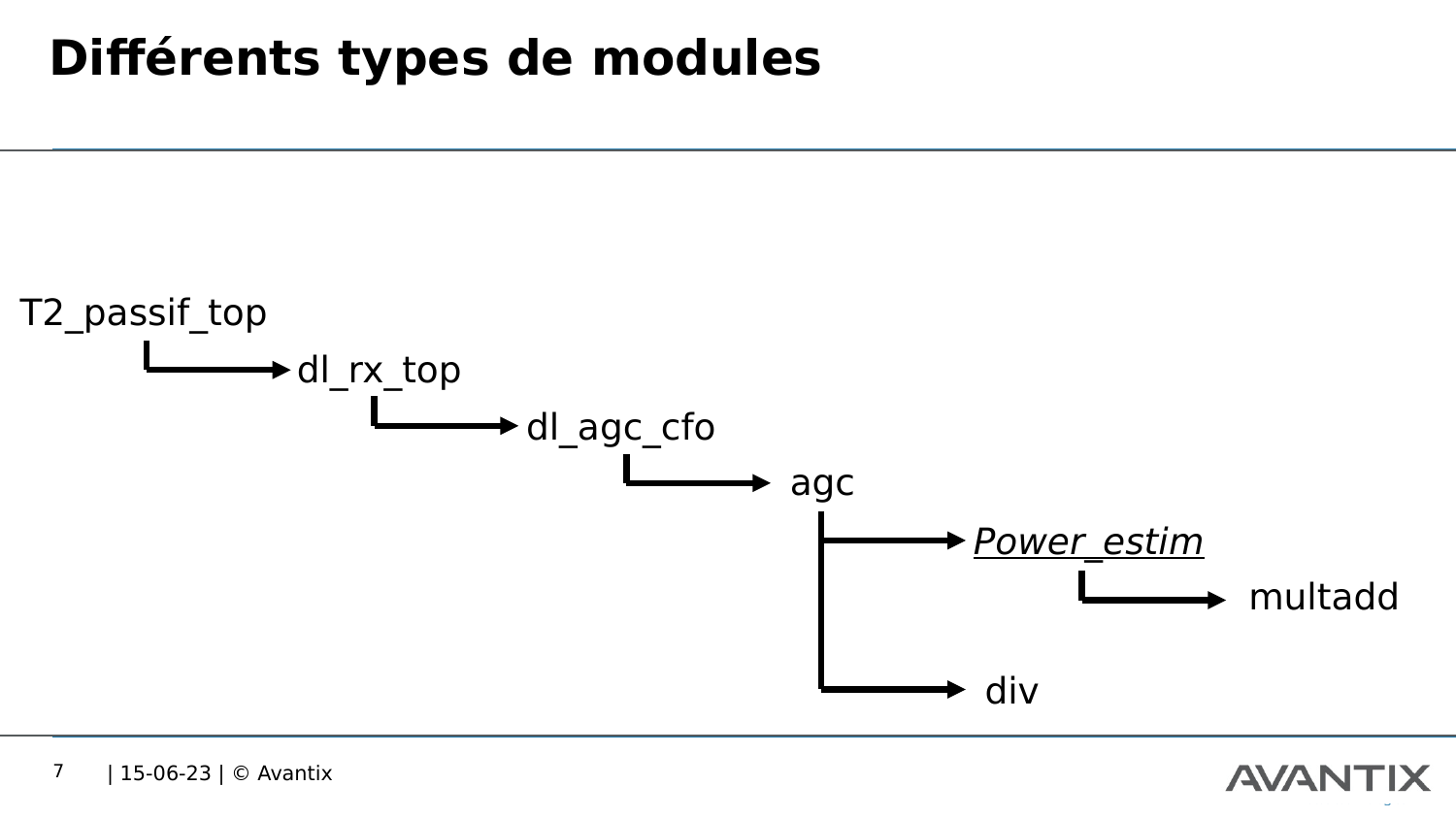

# Différents types de modules
T2_passif_top
dl_rx_top
dl_agc_cfo
agc
Power_estim
multadd
div
7